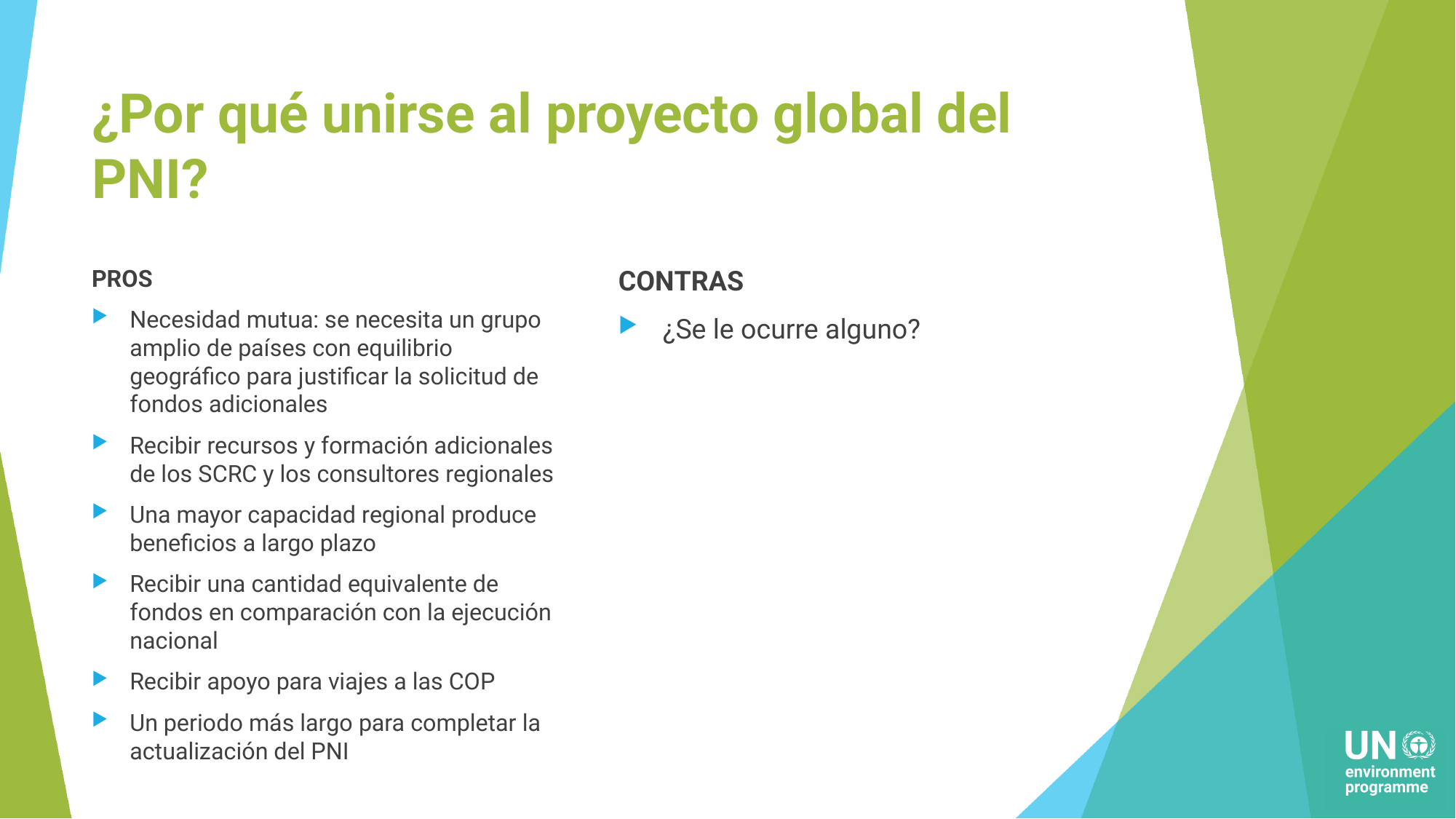

# ¿Por qué unirse al proyecto global del PNI?
PROS
Necesidad mutua: se necesita un grupo amplio de países con equilibrio geográfico para justificar la solicitud de fondos adicionales
Recibir recursos y formación adicionales de los SCRC y los consultores regionales
Una mayor capacidad regional produce beneficios a largo plazo
Recibir una cantidad equivalente de fondos en comparación con la ejecución nacional
Recibir apoyo para viajes a las COP
Un periodo más largo para completar la actualización del PNI
CONTRAS
¿Se le ocurre alguno?